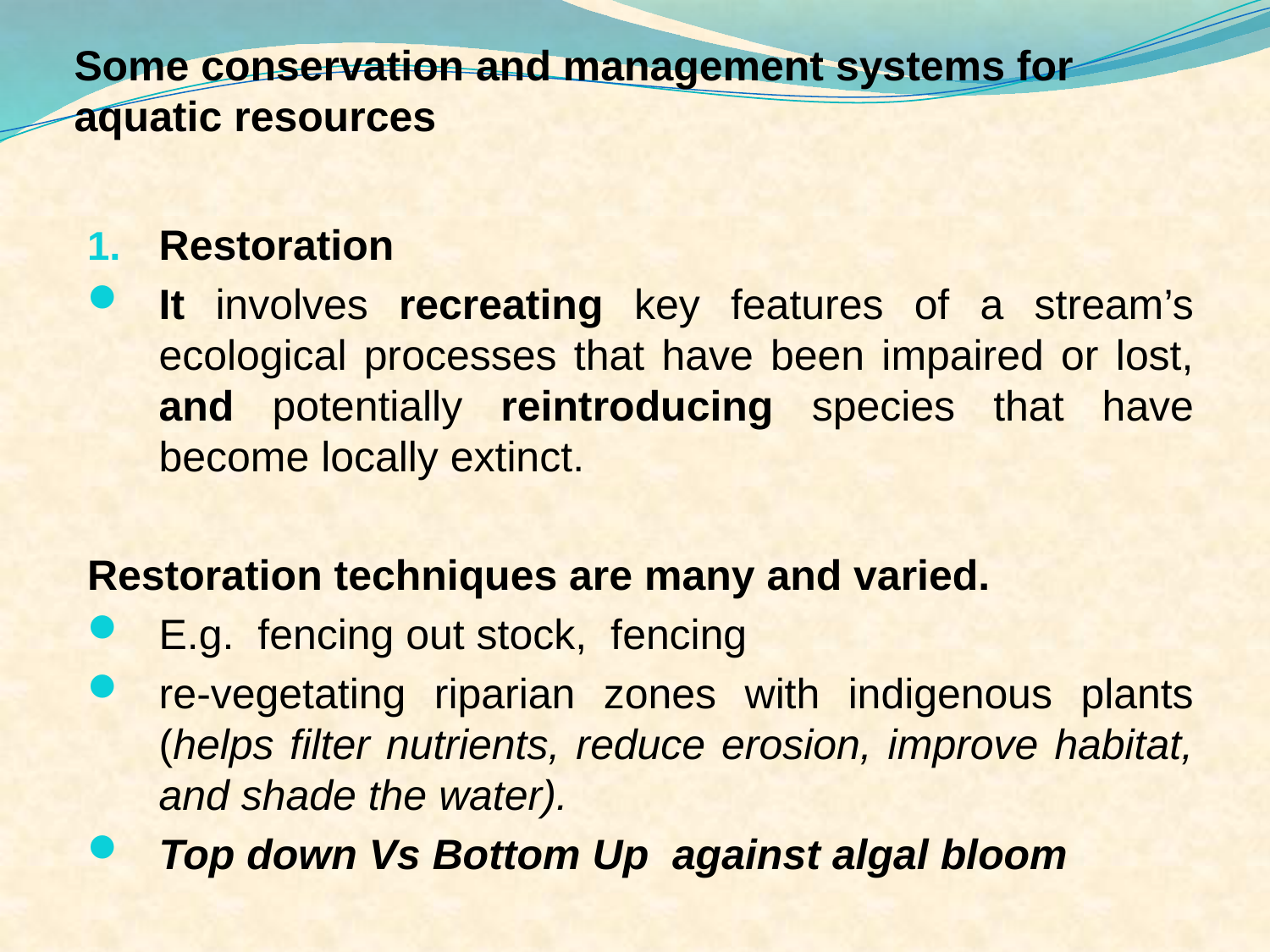

# Some conservation and management systems for aquatic resources
Restoration
It involves recreating key features of a stream’s ecological processes that have been impaired or lost, and potentially reintroducing species that have become locally extinct.

Restoration techniques are many and varied.
E.g.  fencing out stock,  fencing
re-vegetating riparian zones with indigenous plants (helps filter nutrients, reduce erosion, improve habitat, and shade the water).
Top down Vs Bottom Up  against algal bloom